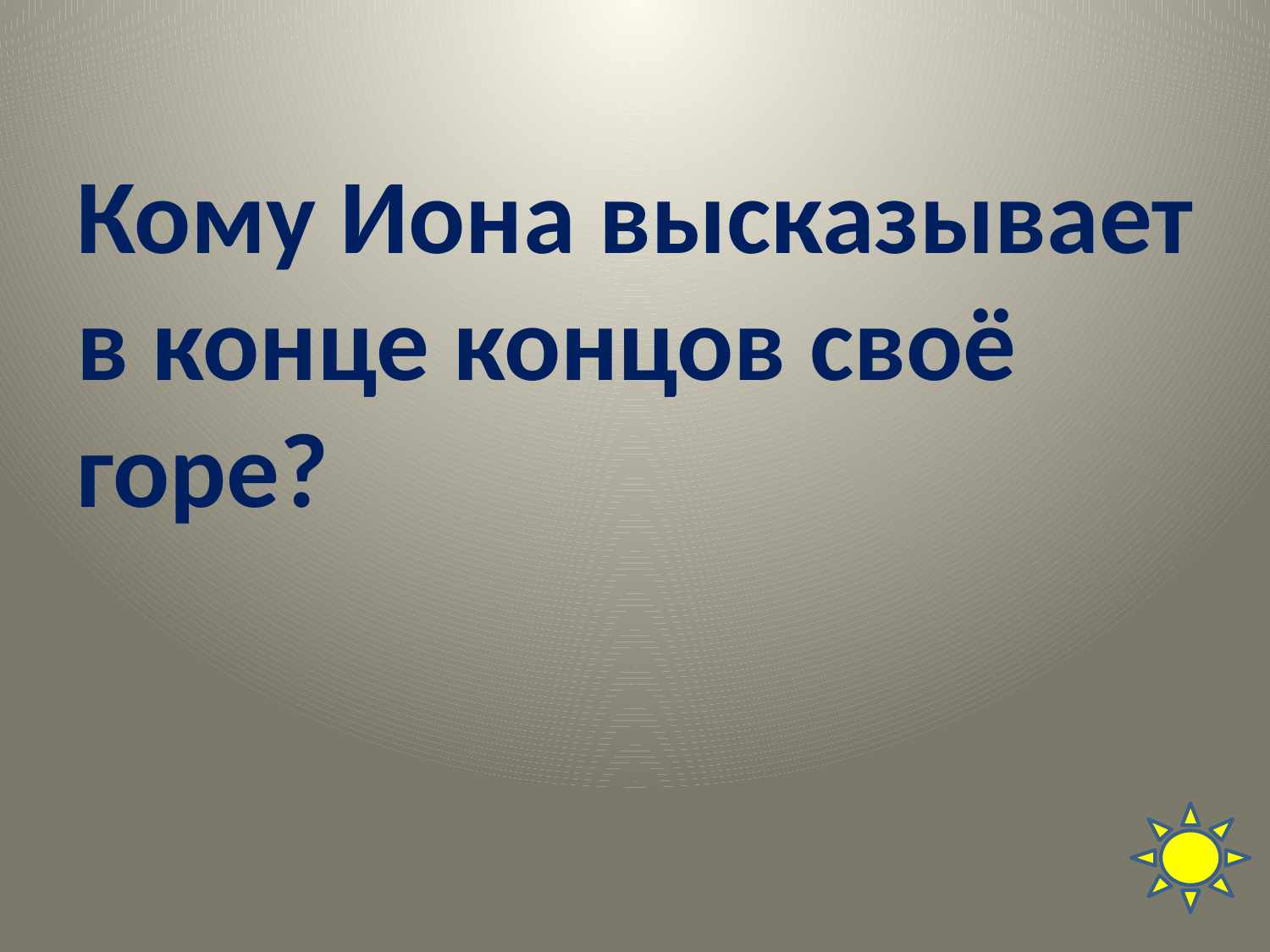

# Кому Иона высказывает в конце концов своё горе?